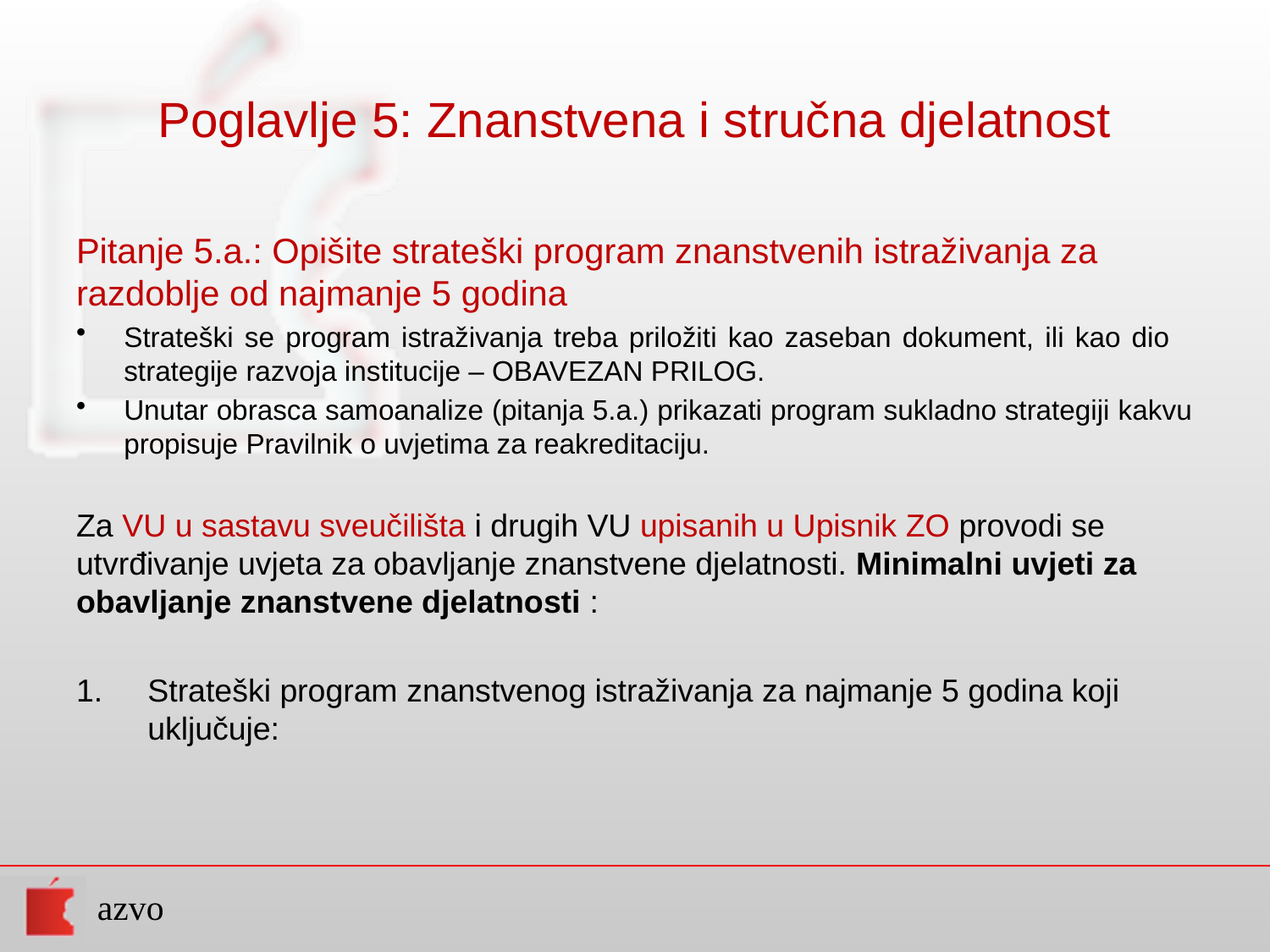

# Poglavlje 5: Znanstvena i stručna djelatnost
Pitanje 5.a.: Opišite strateški program znanstvenih istraživanja za razdoblje od najmanje 5 godina
Strateški se program istraživanja treba priložiti kao zaseban dokument, ili kao dio   strategije razvoja institucije – OBAVEZAN PRILOG.
Unutar obrasca samoanalize (pitanja 5.a.) prikazati program sukladno strategiji kakvu propisuje Pravilnik o uvjetima za reakreditaciju.

Za VU u sastavu sveučilišta i drugih VU upisanih u Upisnik ZO provodi se utvrđivanje uvjeta za obavljanje znanstvene djelatnosti. Minimalni uvjeti za obavljanje znanstvene djelatnosti :

Strateški program znanstvenog istraživanja za najmanje 5 godina koji uključuje: